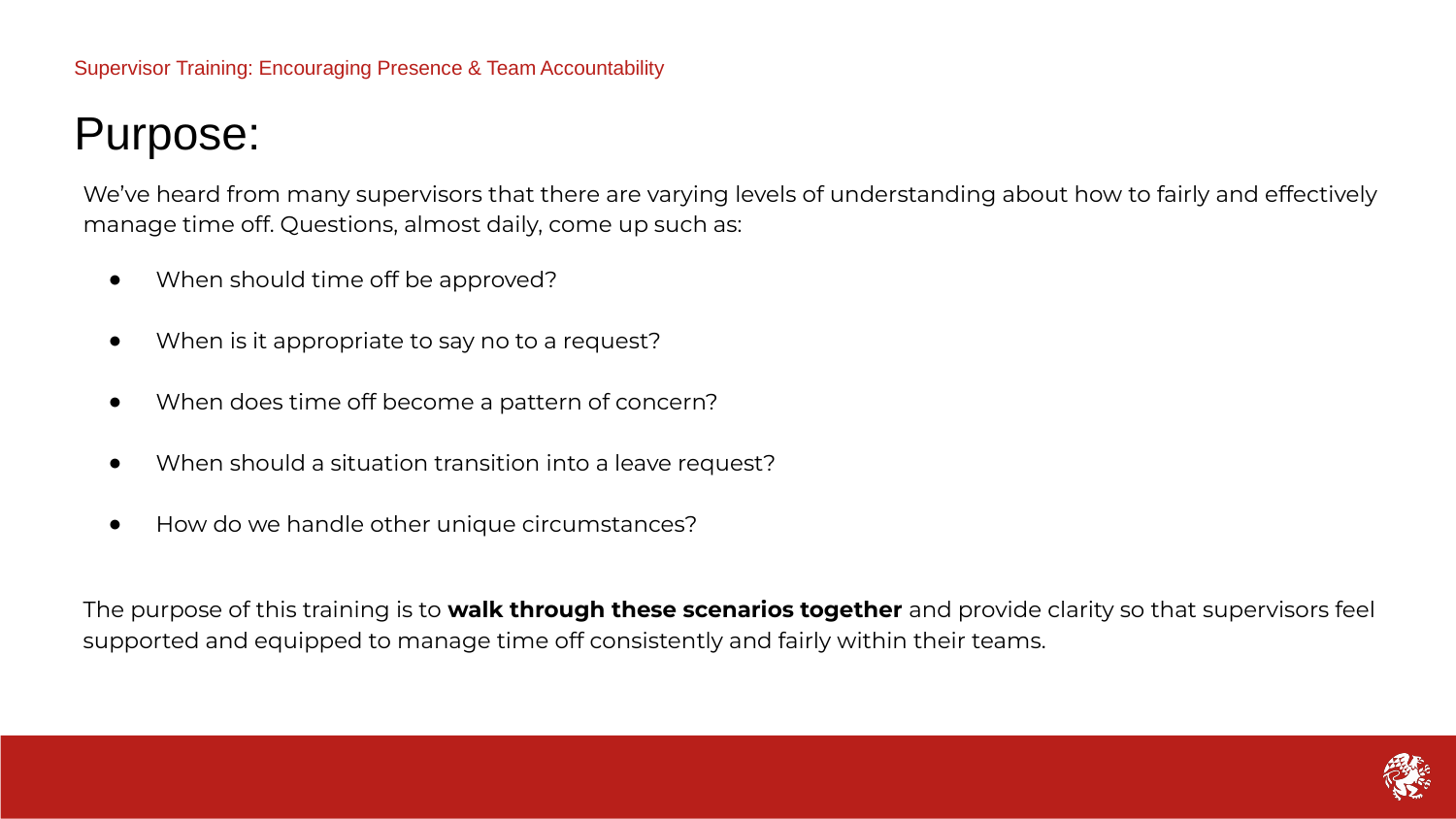

Supervisor Training: Encouraging Presence & Team Accountability

Purpose:
We’ve heard from many supervisors that there are varying levels of understanding about how to fairly and effectively manage time off. Questions, almost daily, come up such as:
When should time off be approved?
When is it appropriate to say no to a request?
When does time off become a pattern of concern?
When should a situation transition into a leave request?
How do we handle other unique circumstances?
The purpose of this training is to walk through these scenarios together and provide clarity so that supervisors feel supported and equipped to manage time off consistently and fairly within their teams.